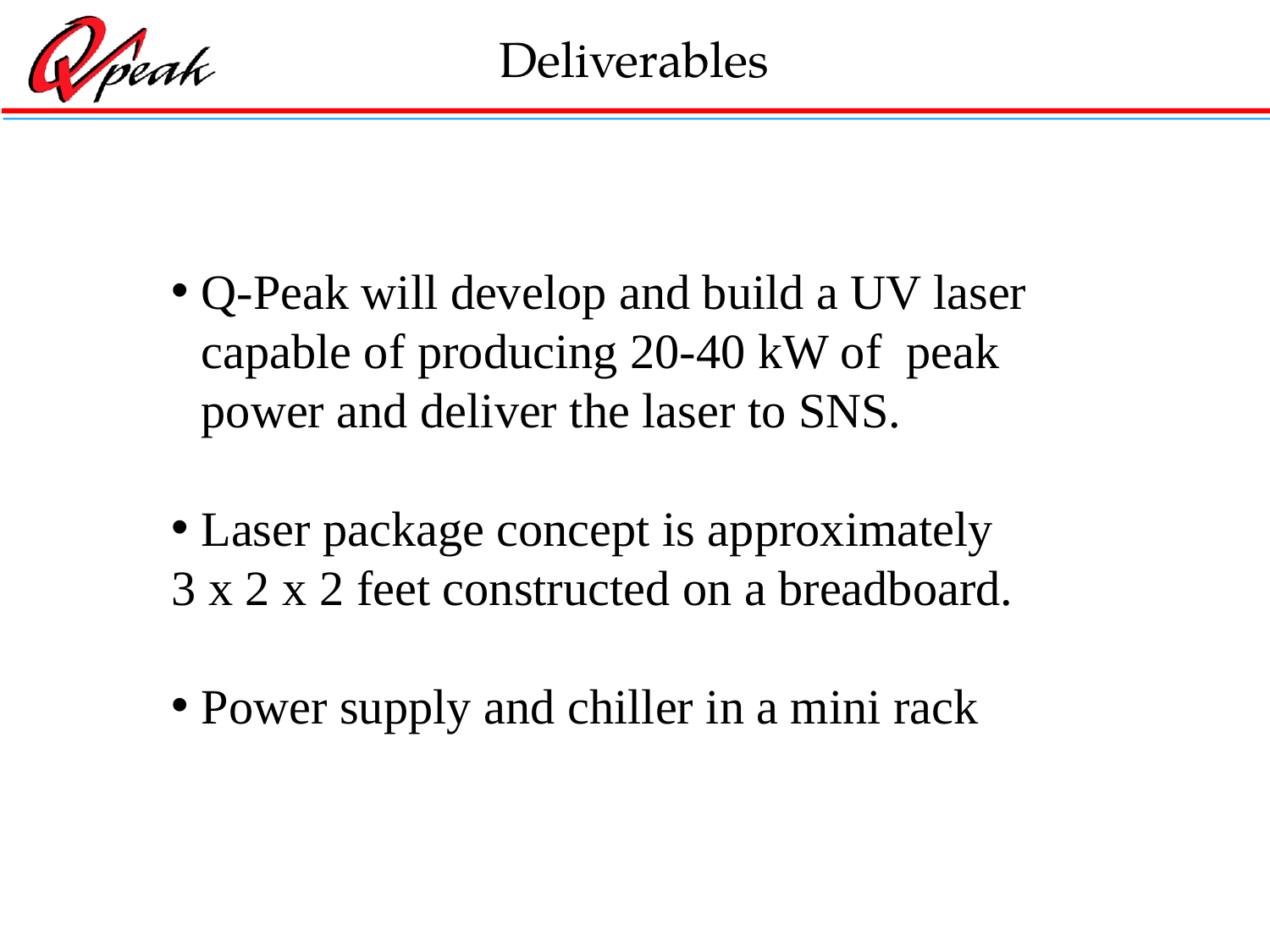

# Deliverables
Q-Peak will develop and build a UV laser capable of producing 20-40 kW of  peak power and deliver the laser to SNS.

Laser package concept is approximately
3 x 2 x 2 feet constructed on a breadboard.

Power supply and chiller in a mini rack